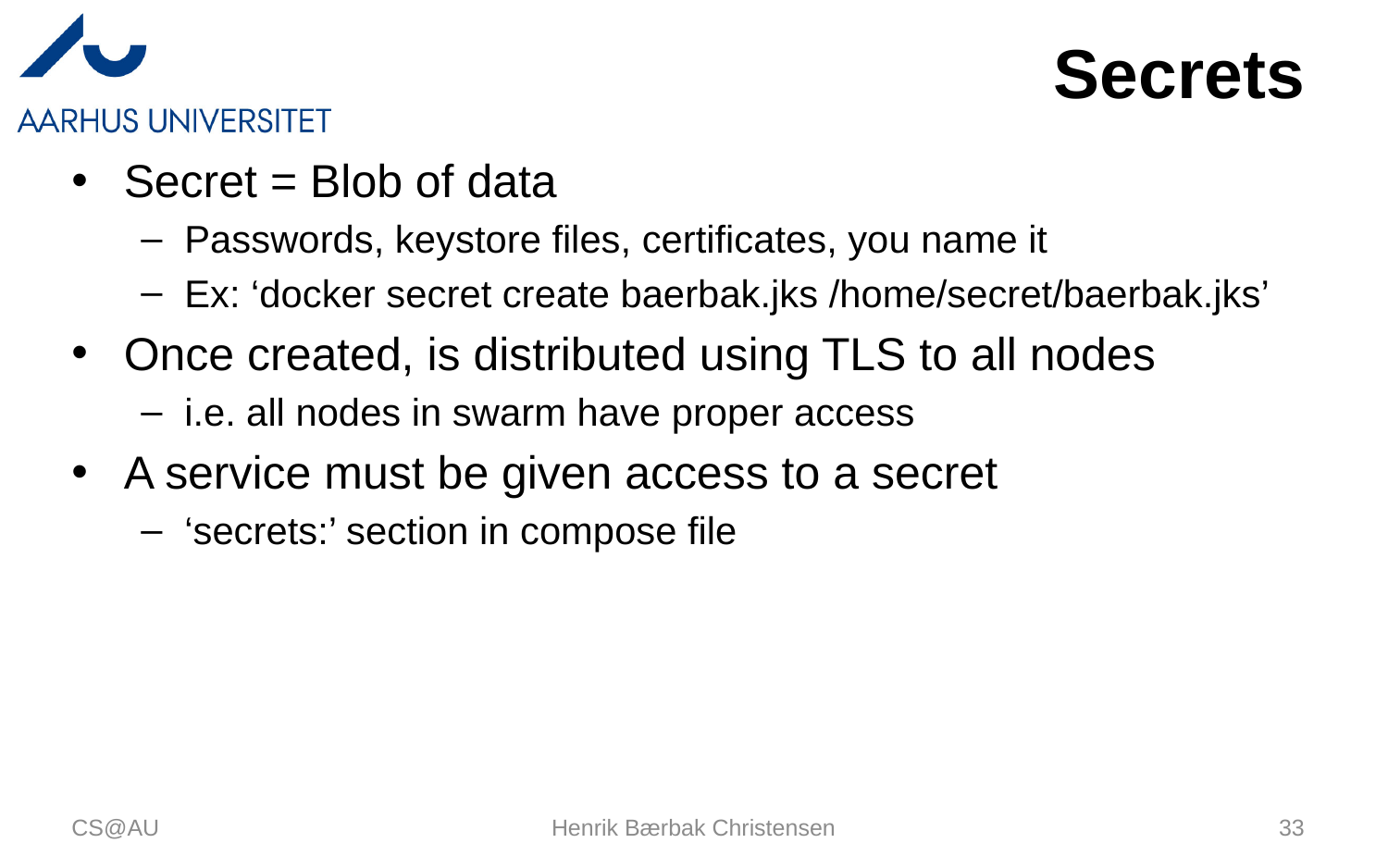

# Secrets
Secret = Blob of data
Passwords, keystore files, certificates, you name it
Ex: ‘docker secret create baerbak.jks /home/secret/baerbak.jks’
Once created, is distributed using TLS to all nodes
i.e. all nodes in swarm have proper access
A service must be given access to a secret
‘secrets:’ section in compose file
CS@AU
Henrik Bærbak Christensen
33